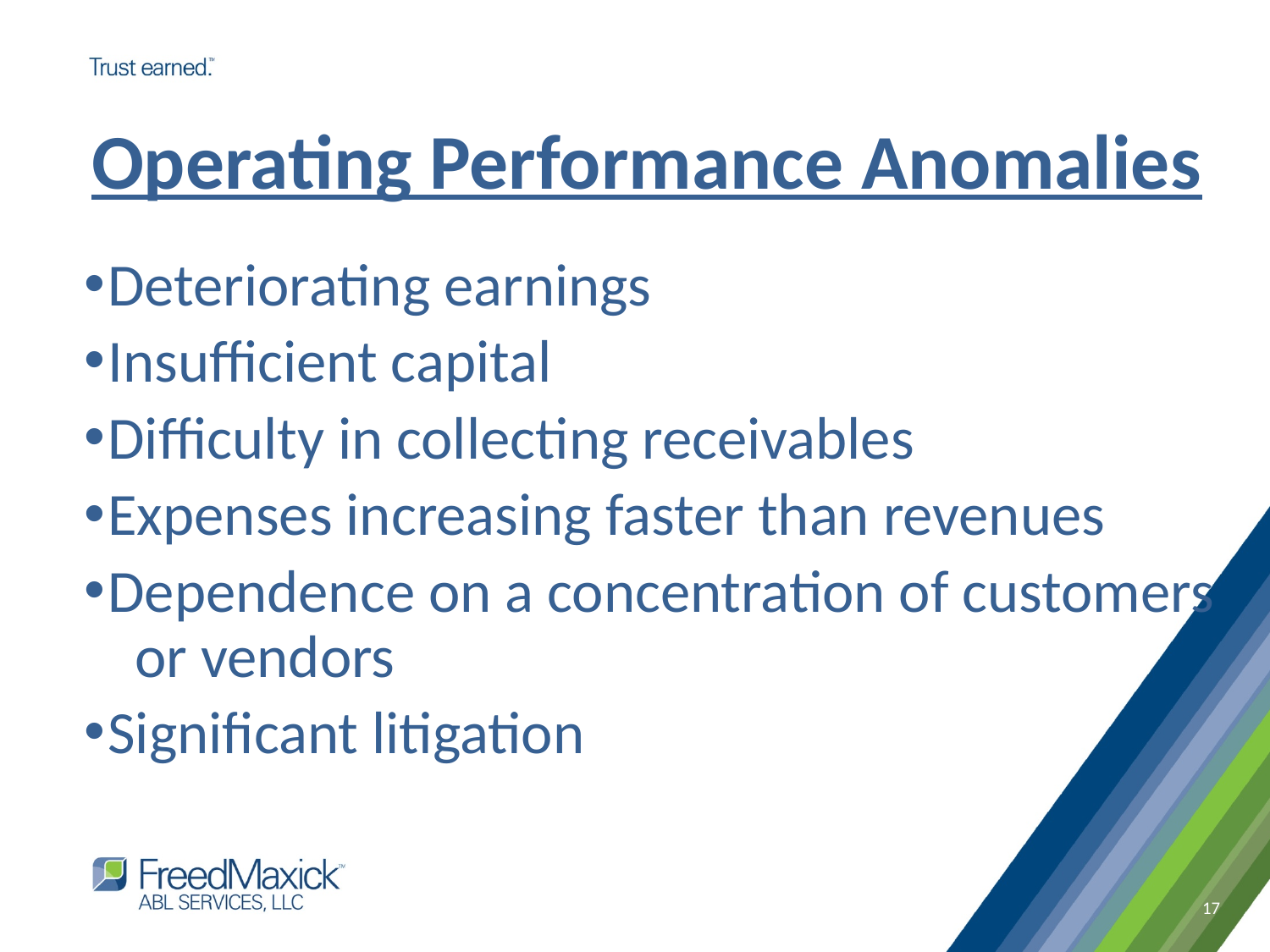

Operating Performance Anomalies

Deteriorating earnings
Insufficient capital
Difficulty in collecting receivables
Expenses increasing faster than revenues
Dependence on a concentration of customers   or vendors
Significant litigation